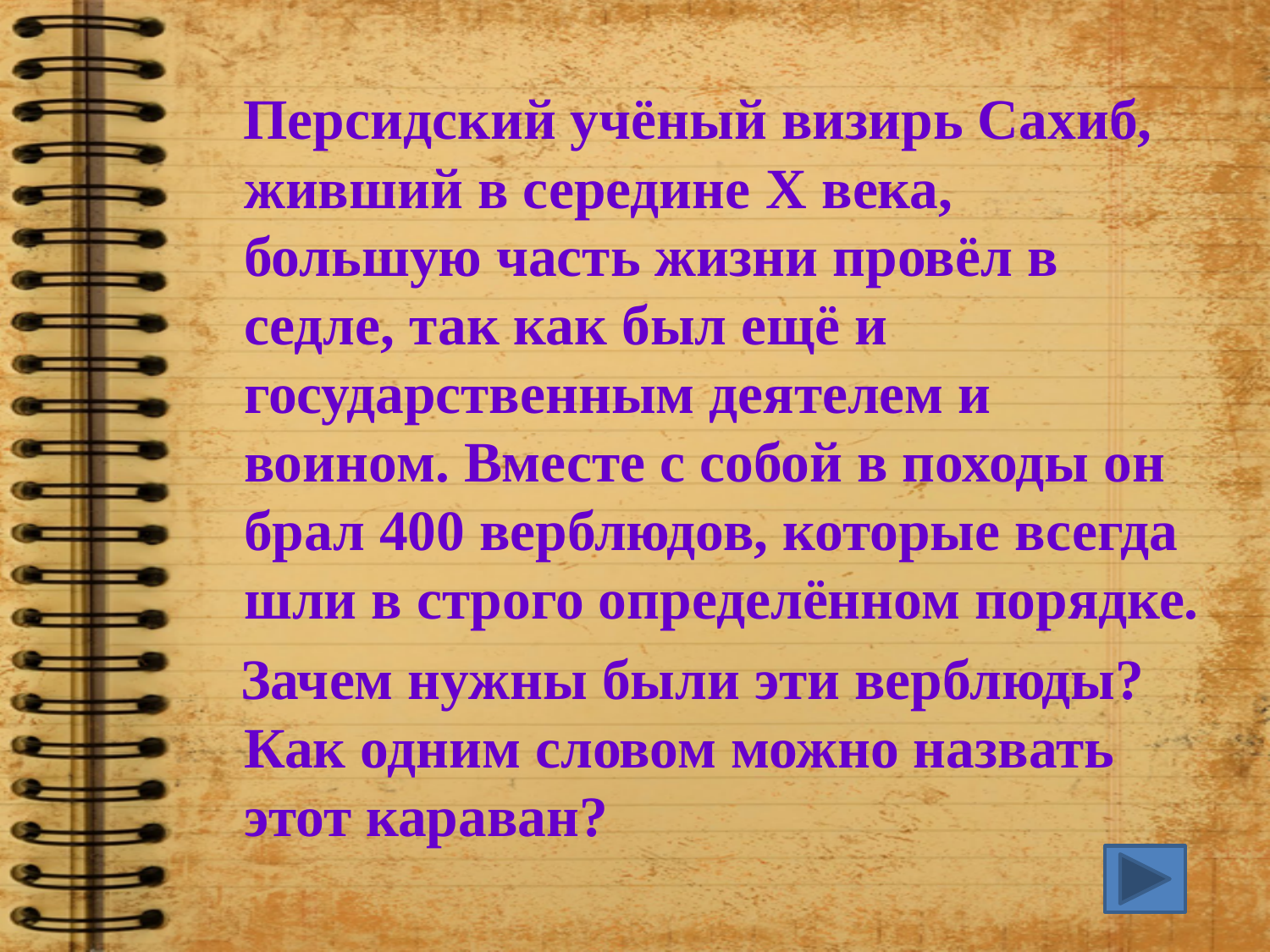

Персидский учёный визирь Сахиб, живший в середине X века, большую часть жизни провёл в седле, так как был ещё и государственным деятелем и воином. Вместе с собой в походы он брал 400 верблюдов, которые всегда шли в строго определённом порядке.
   Зачем нужны были эти верблюды? Как одним словом можно назвать этот караван?